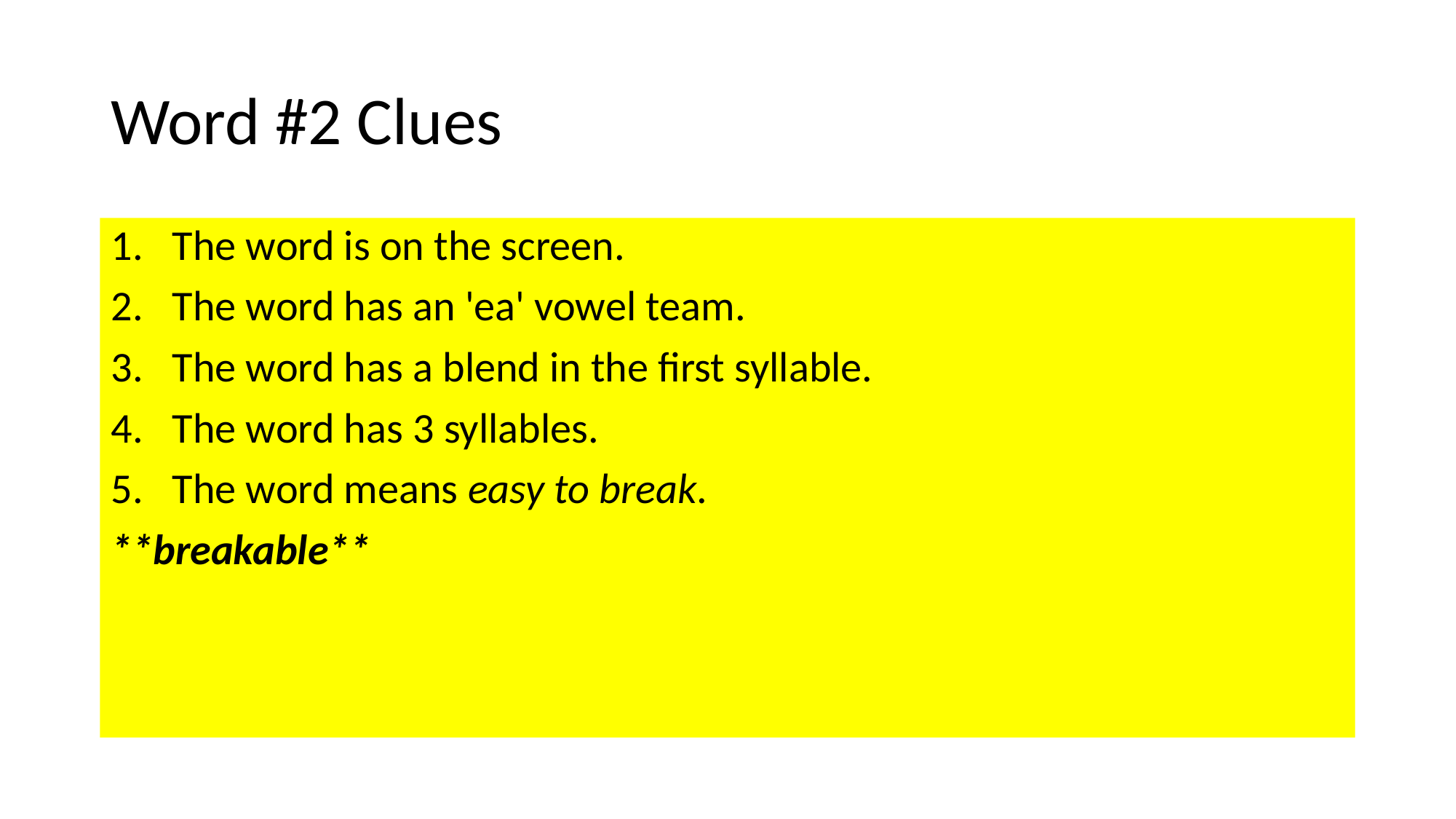

# Word #2 Clues
The word is on the screen.
The word has an 'ea' vowel team.
The word has a blend in the first syllable.
The word has 3 syllables.
The word means easy to break.
**breakable**